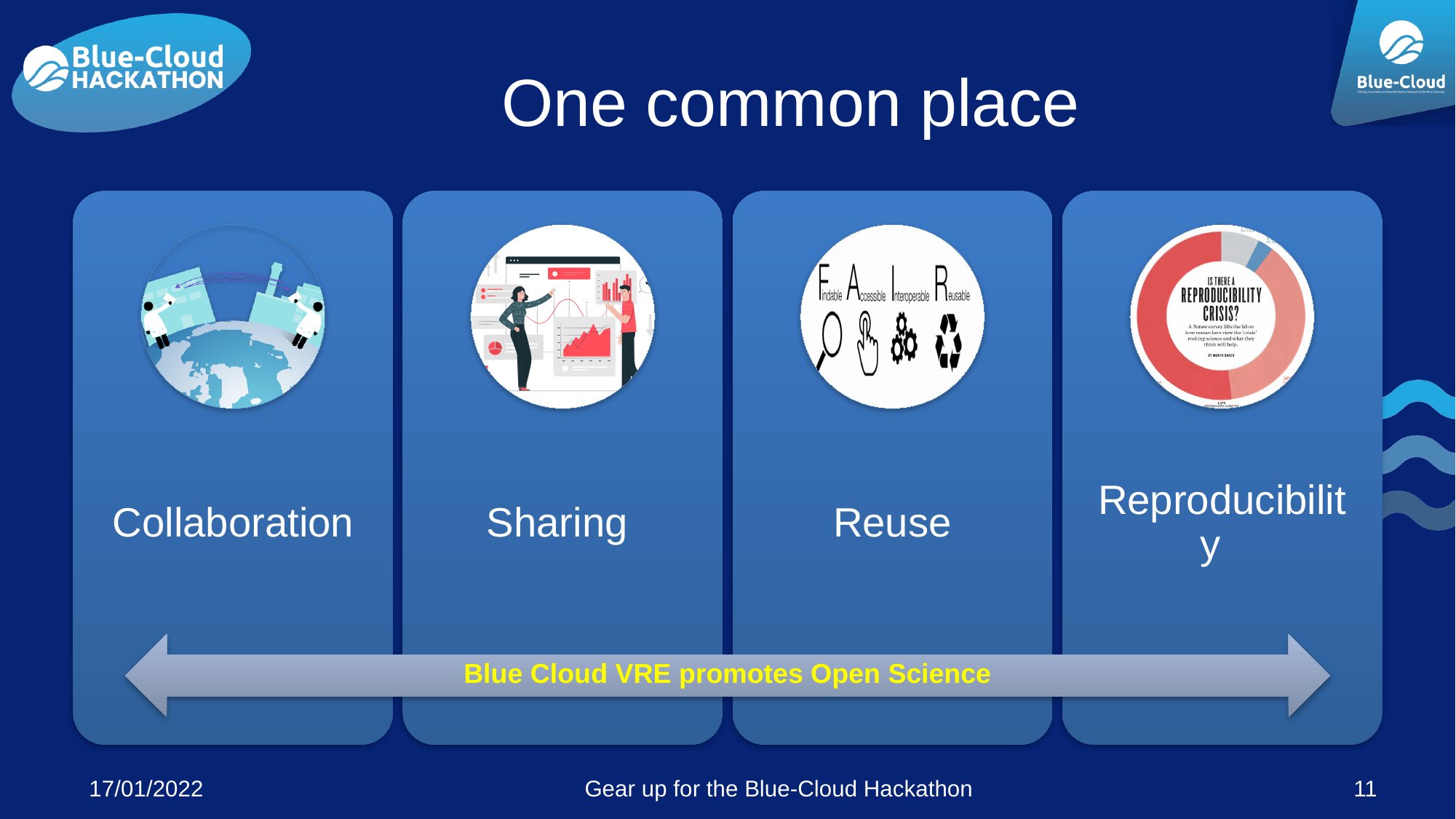

# One common place
Collaboration
Sharing
Reuse
Reproducibility
Blue Cloud VRE promotes Open Science

17/01/2022
Gear up for the Blue-Cloud Hackathon
11